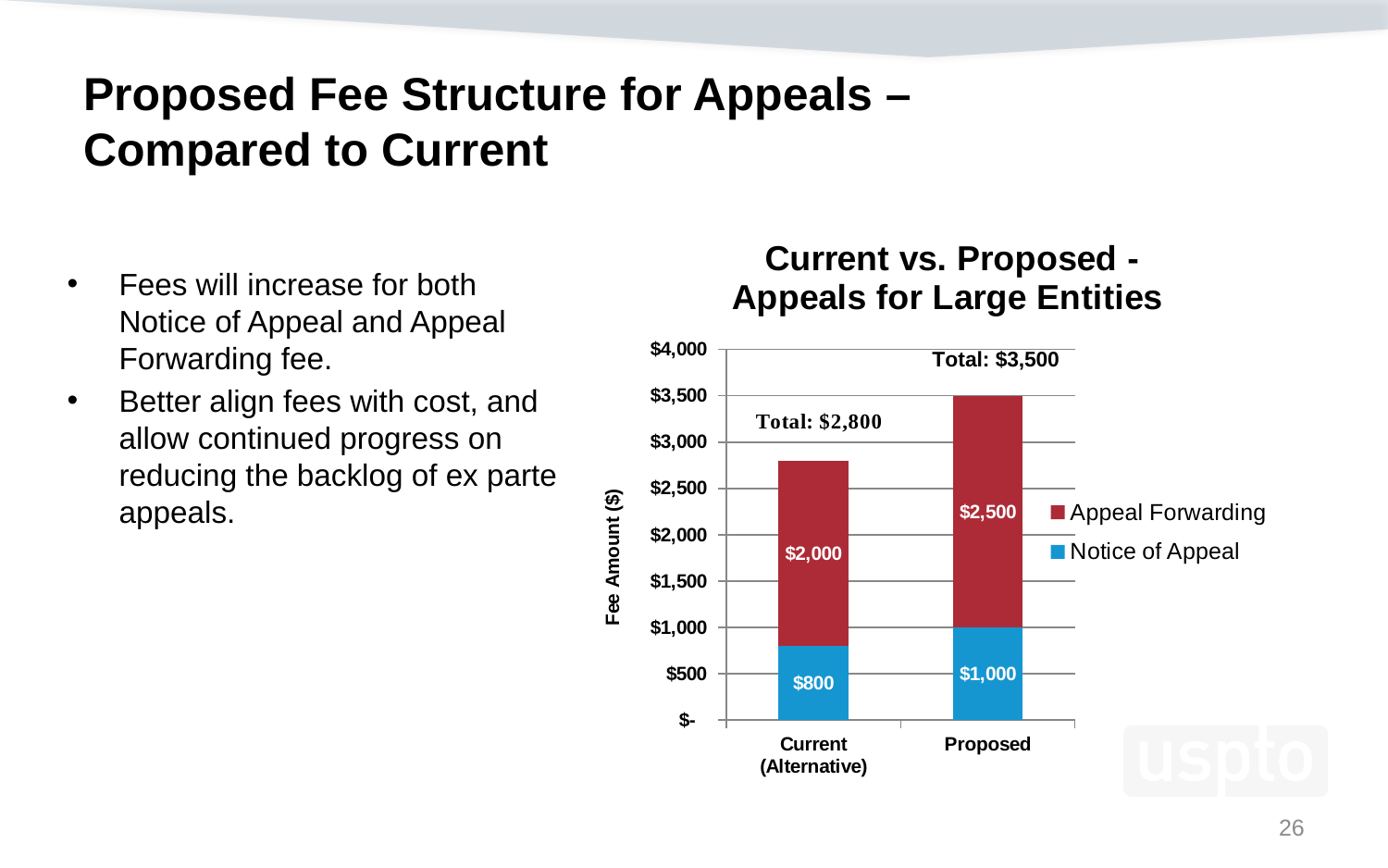

# Proposed Fee Structure for Appeals – Compared to Current

### Chart: Current vs. Proposed -
Appeals for Large Entities

| Category | Notice of Appeal | Appeal Forwarding |
|---|---|---|
| Current (Alternative) | 800.0 | 2000.0 |
| Proposed | 1000.0 | 2500.0 |
Fees will increase for both Notice of Appeal and Appeal Forwarding fee.
Better align fees with cost, and allow continued progress on reducing the backlog of ex parte appeals.
26